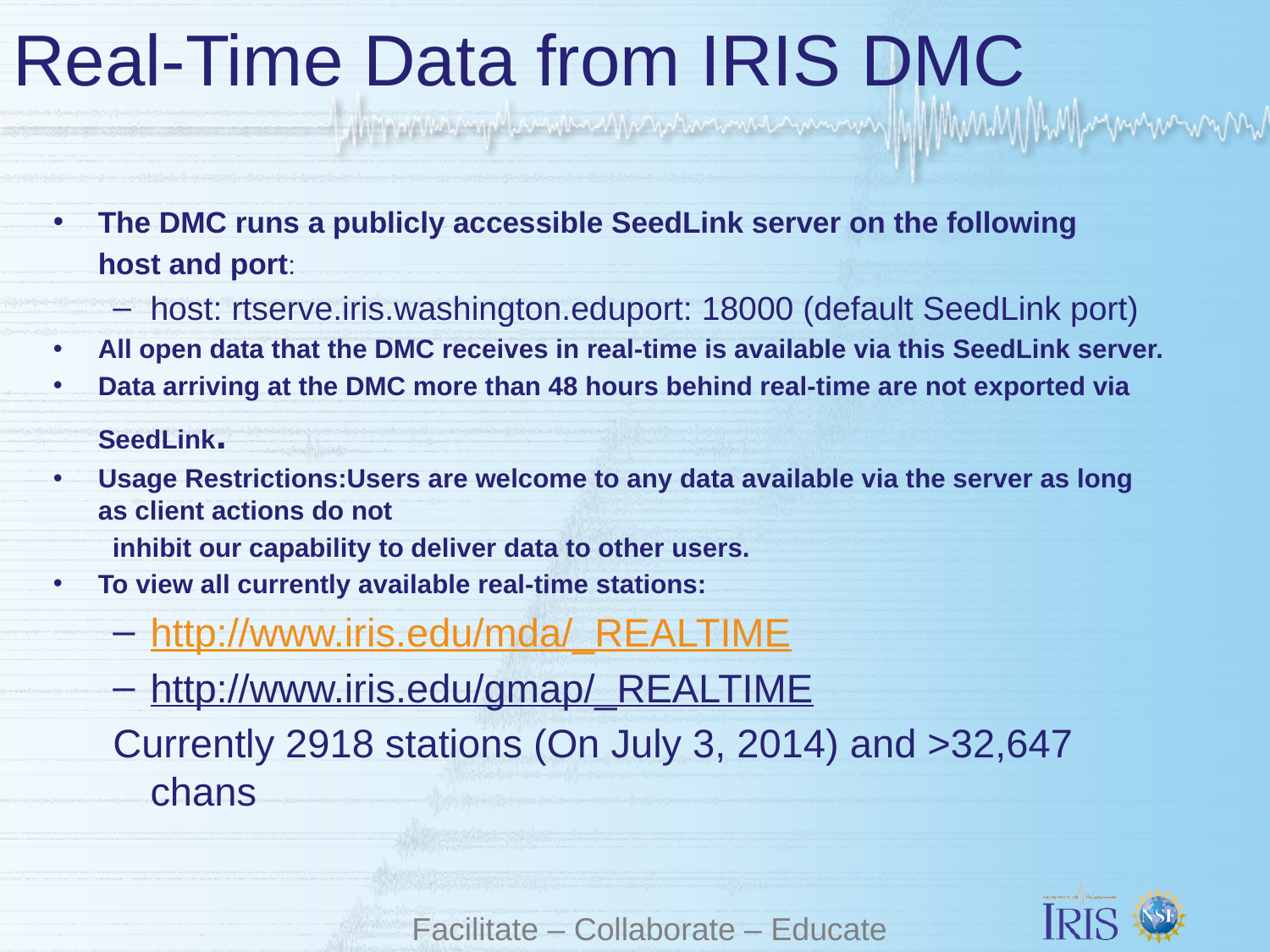

# Real-Time Data from IRIS DMC
The DMC runs a publicly accessible SeedLink server on the following
	host and port:
host: rtserve.iris.washington.edu port: 18000 (default SeedLink port)
All open data that the DMC receives in real-time is available via this SeedLink server.
Data arriving at the DMC more than 48 hours behind real-time are not exported via
	SeedLink.
Usage Restrictions: Users are welcome to any data available via the server as long as client actions do not
        inhibit our capability to deliver data to other users.
To view all currently available real-time stations:
http://www.iris.edu/mda/_REALTIME
http://www.iris.edu/gmap/_REALTIME
Currently 2918 stations (On July 3, 2014) and >32,647 chans